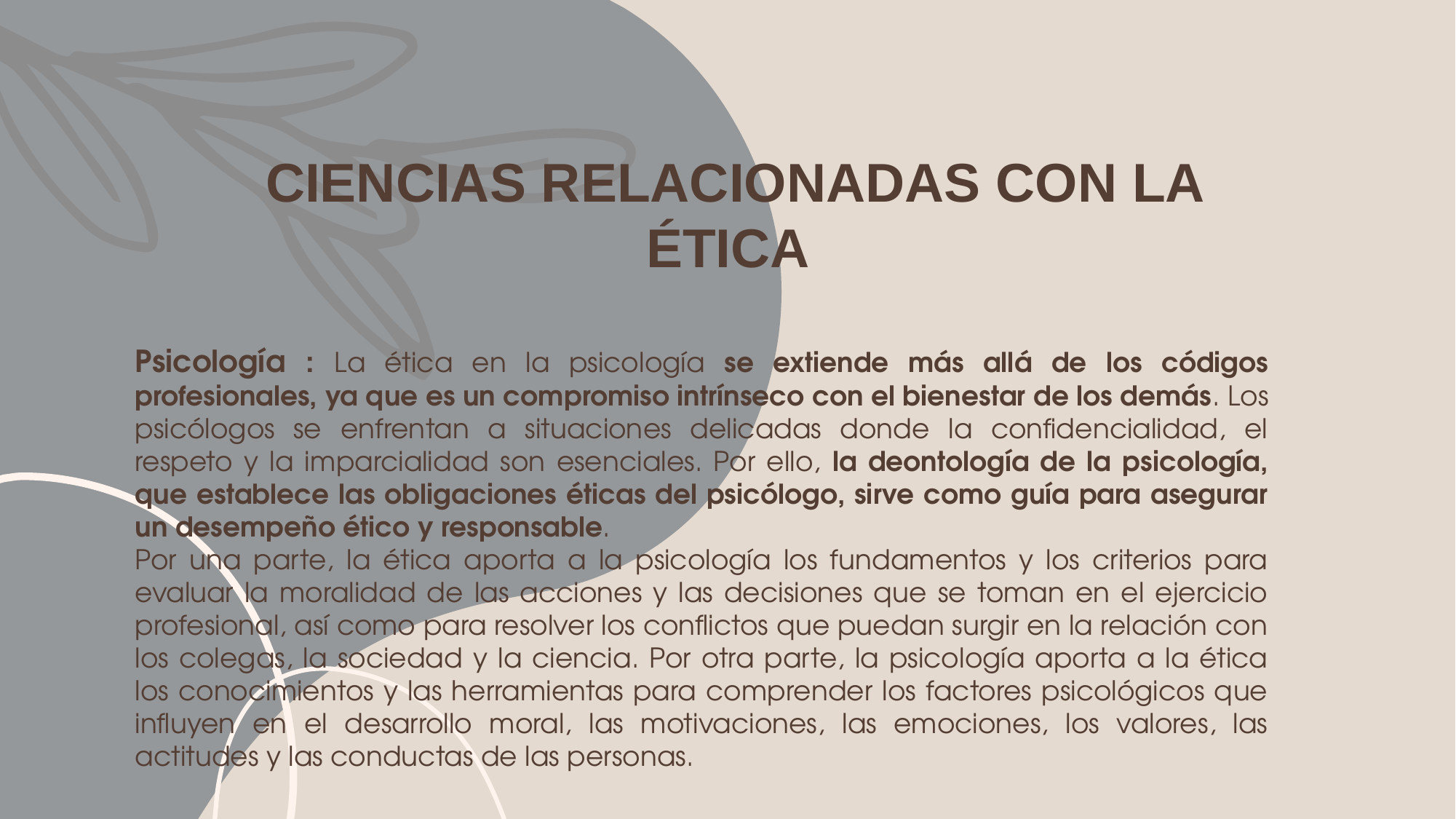

CIENCIAS RELACIONADAS CON LA ÉTICA
Psicología : La ética en la psicología se extiende más allá de los códigos profesionales, ya que es un compromiso intrínseco con el bienestar de los demás. Los psicólogos se enfrentan a situaciones delicadas donde la confidencialidad, el respeto y la imparcialidad son esenciales. Por ello, la deontología de la psicología, que establece las obligaciones éticas del psicólogo, sirve como guía para asegurar un desempeño ético y responsable.
Por una parte, la ética aporta a la psicología los fundamentos y los criterios para evaluar la moralidad de las acciones y las decisiones que se toman en el ejercicio profesional, así como para resolver los conflictos que puedan surgir en la relación con los colegas, la sociedad y la ciencia. Por otra parte, la psicología aporta a la ética los conocimientos y las herramientas para comprender los factores psicológicos que influyen en el desarrollo moral, las motivaciones, las emociones, los valores, las actitudes y las conductas de las personas.